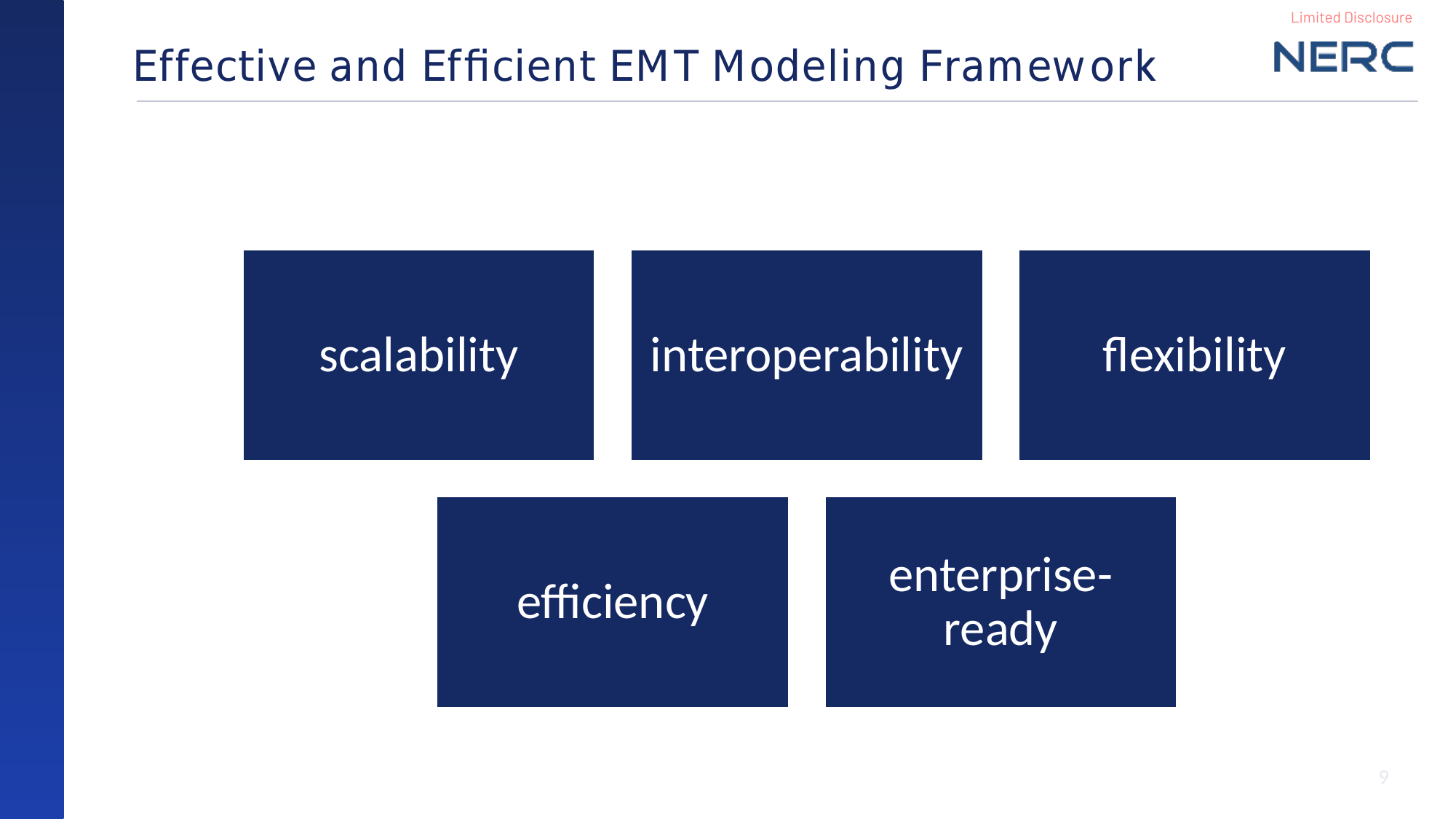

# Effective and Efficient EMT Modeling Framework
scalability
interoperability
flexibility
efficiency
enterprise-ready
9